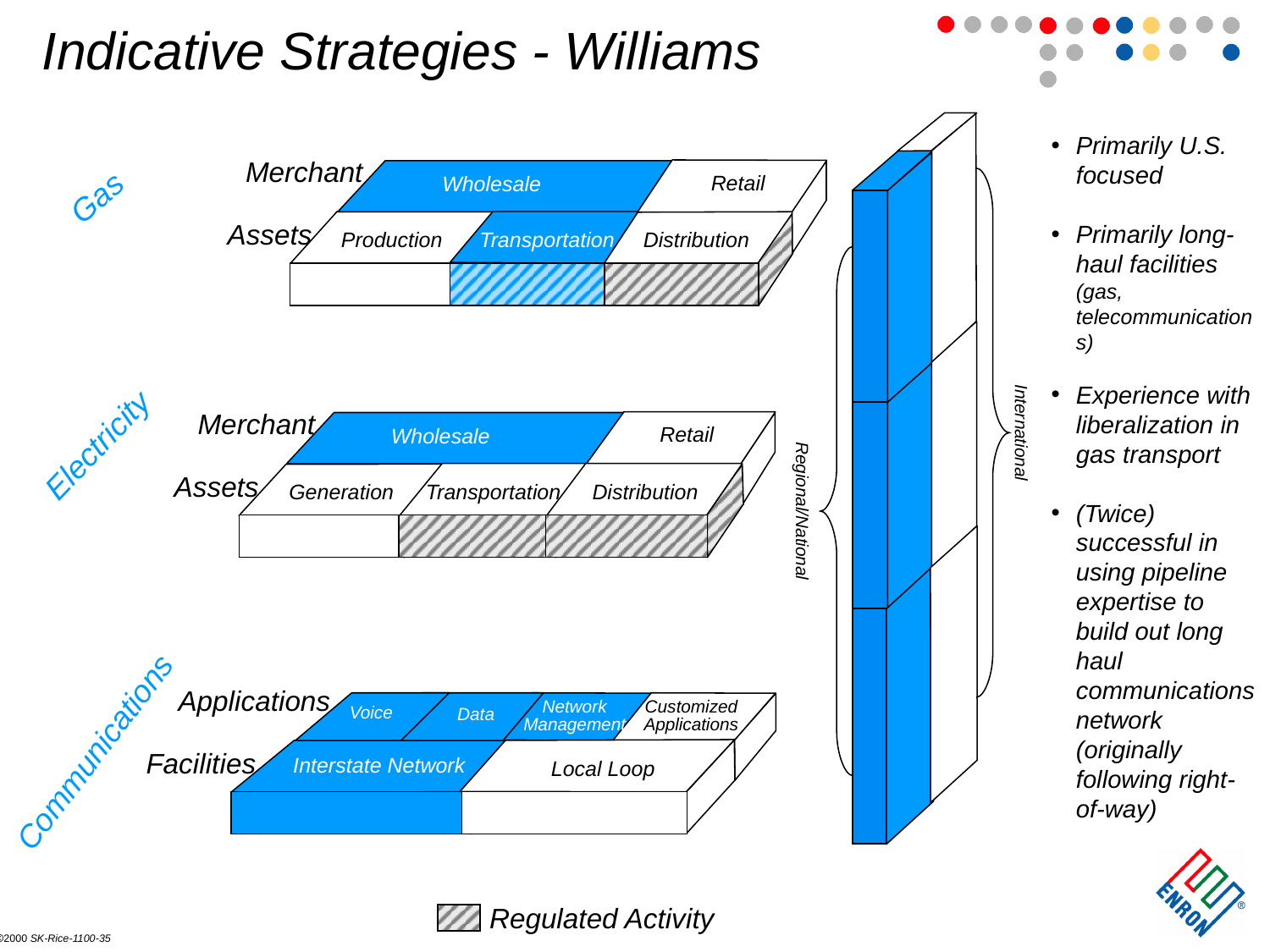

Indicative Strategies - Williams

Primarily U.S. focused

Primarily long-haul facilities (gas, telecommunications)

Experience with liberalization in gas transport

(Twice) successful in using pipeline expertise to build out long haul communications network (originally following right-of-way)
Merchant

Retail
Wholesale

Gas

Assets

Production
Transportation
Distribution

Merchant

Retail
International
Wholesale
Electricity

Assets

Generation
Transportation
Distribution
Regional/National

Applications
Network
Management
Customized
Applications

Voice
Voice
Data
Communications
Facilities

Interstate Network
Local Loop

Regulated Activity